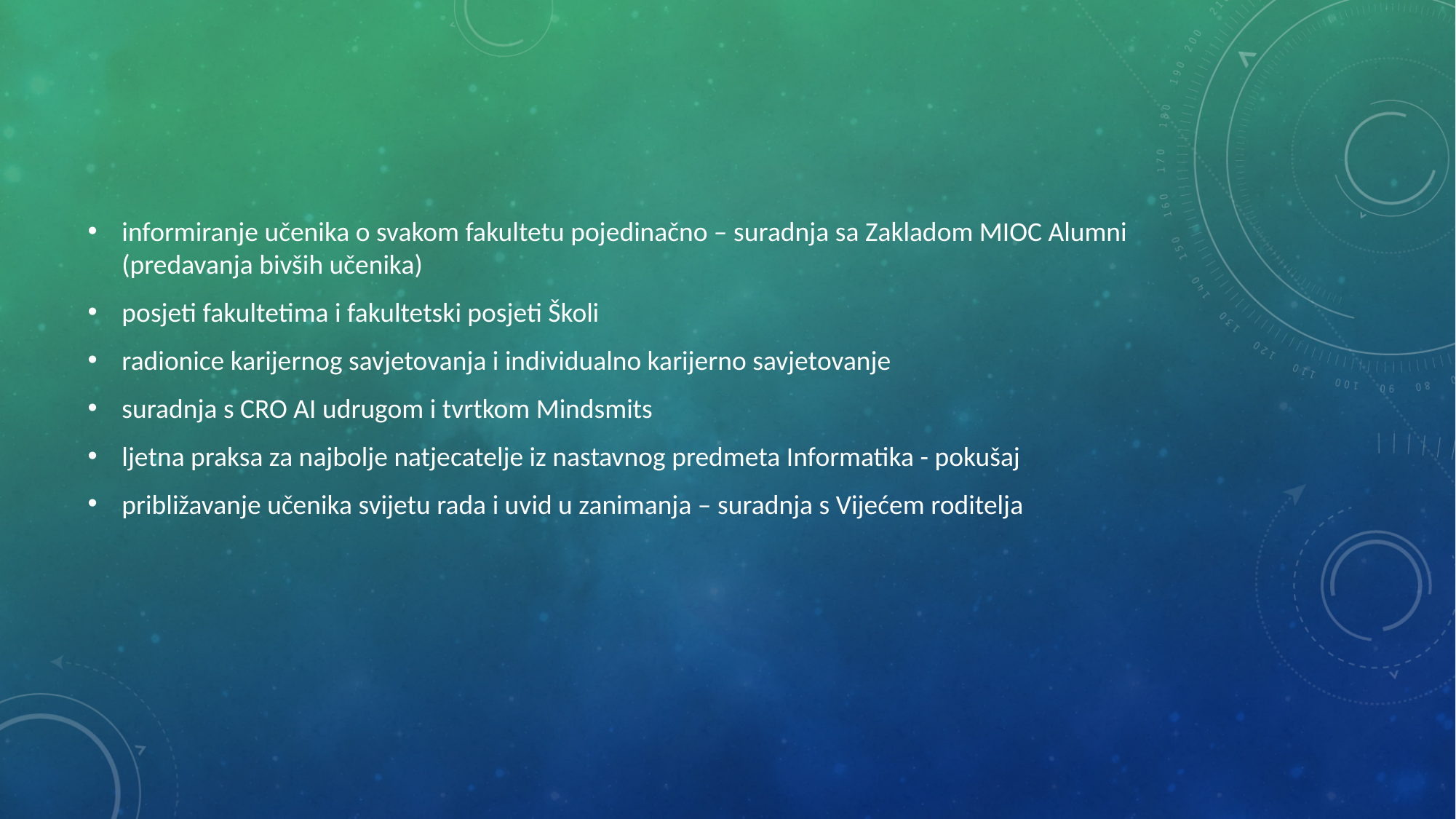

informiranje učenika o svakom fakultetu pojedinačno – suradnja sa Zakladom MIOC Alumni (predavanja bivših učenika)
posjeti fakultetima i fakultetski posjeti Školi
radionice karijernog savjetovanja i individualno karijerno savjetovanje
suradnja s CRO AI udrugom i tvrtkom Mindsmits
ljetna praksa za najbolje natjecatelje iz nastavnog predmeta Informatika - pokušaj
približavanje učenika svijetu rada i uvid u zanimanja – suradnja s Vijećem roditelja